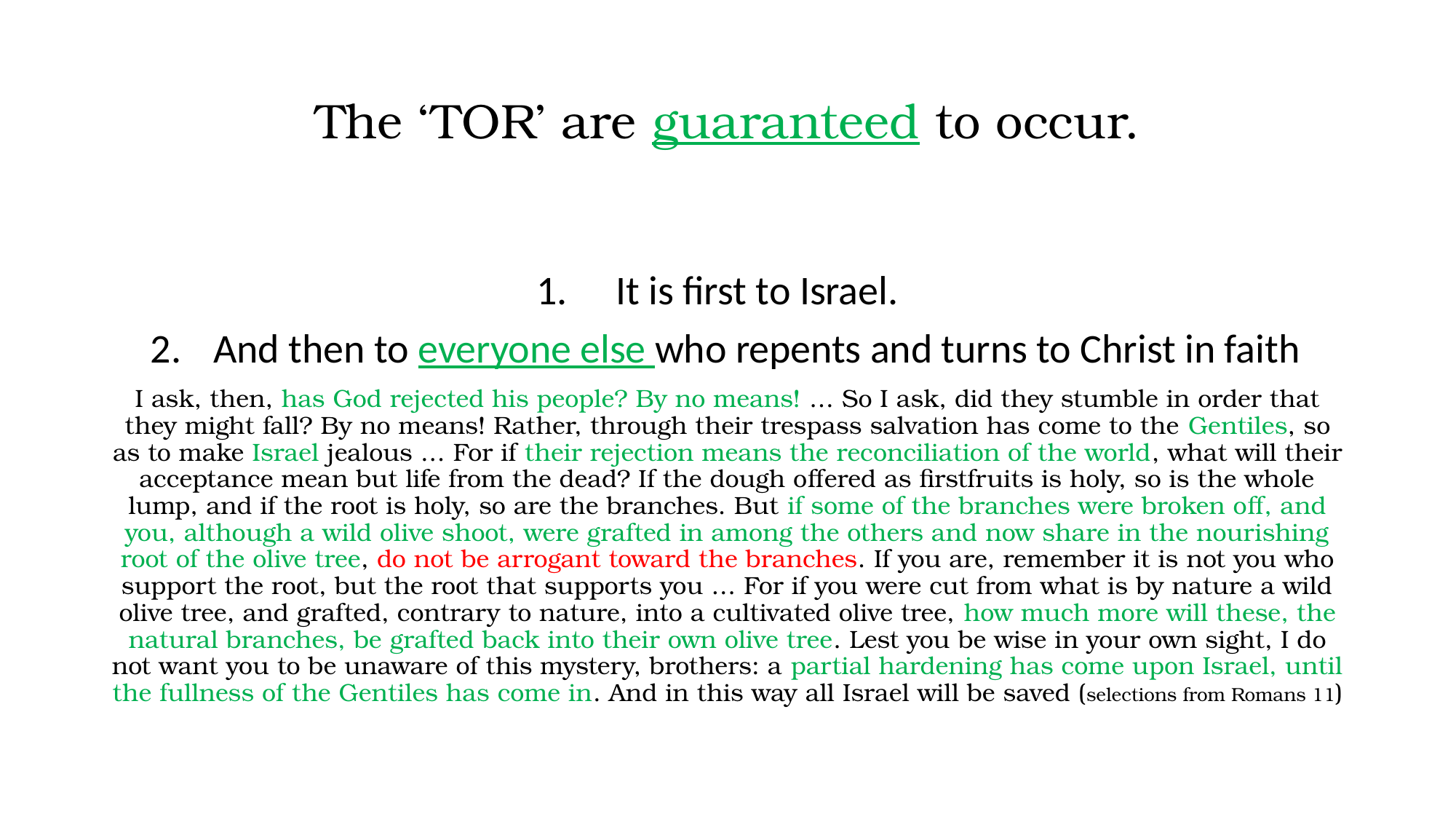

# The ‘TOR’ are guaranteed to occur.

It is first to Israel.
And then to everyone else who repents and turns to Christ in faith
I ask, then, has God rejected his people? By no means! … So I ask, did they stumble in order that they might fall? By no means! Rather, through their trespass salvation has come to the Gentiles, so as to make Israel jealous … For if their rejection means the reconciliation of the world, what will their acceptance mean but life from the dead? If the dough offered as firstfruits is holy, so is the whole lump, and if the root is holy, so are the branches. But if some of the branches were broken off, and you, although a wild olive shoot, were grafted in among the others and now share in the nourishing root of the olive tree, do not be arrogant toward the branches. If you are, remember it is not you who support the root, but the root that supports you … For if you were cut from what is by nature a wild olive tree, and grafted, contrary to nature, into a cultivated olive tree, how much more will these, the natural branches, be grafted back into their own olive tree. Lest you be wise in your own sight, I do not want you to be unaware of this mystery, brothers: a partial hardening has come upon Israel, until the fullness of the Gentiles has come in. And in this way all Israel will be saved (selections from Romans 11)